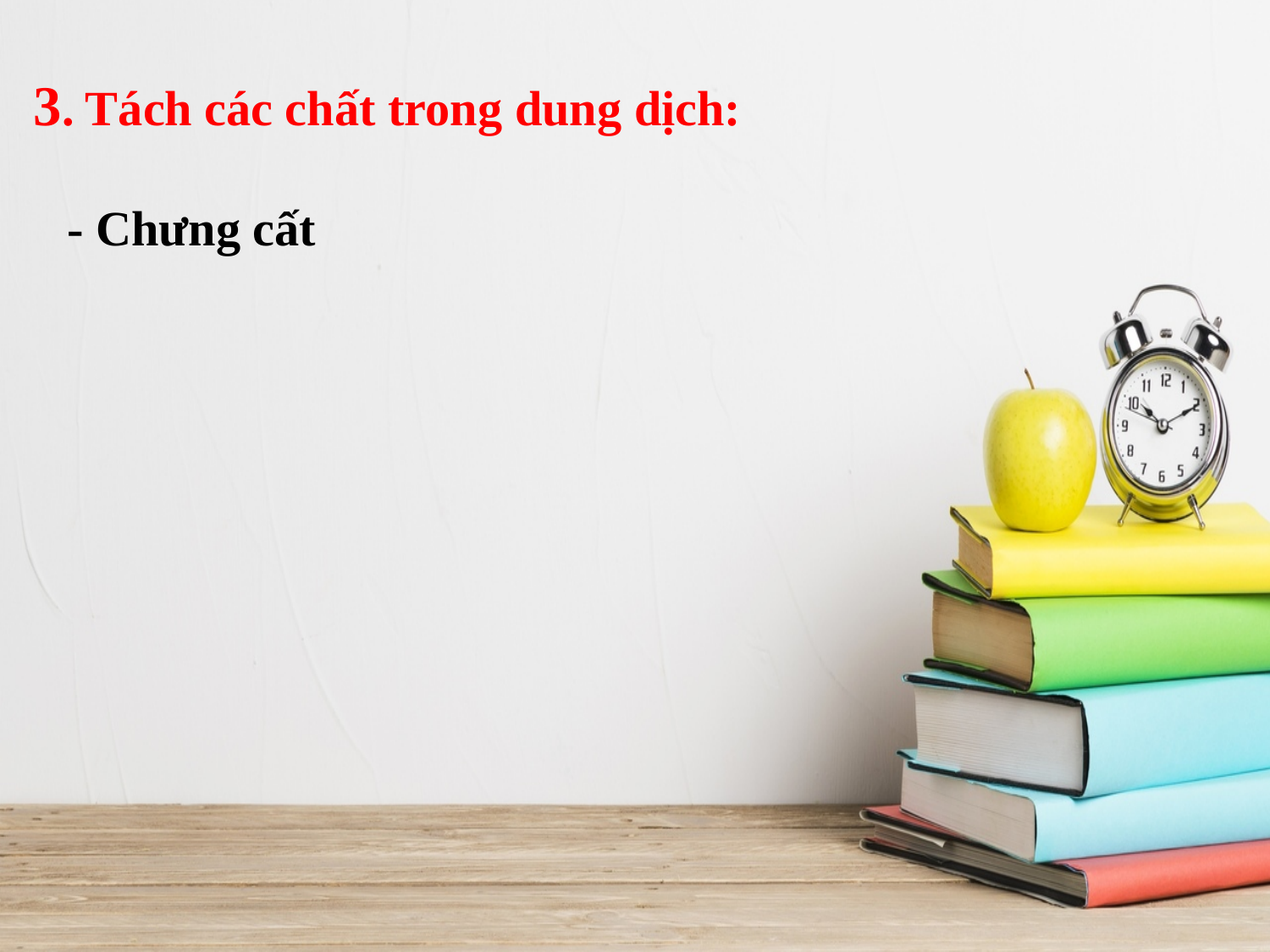

3. Tách các chất trong dung dịch:
- Chưng cất